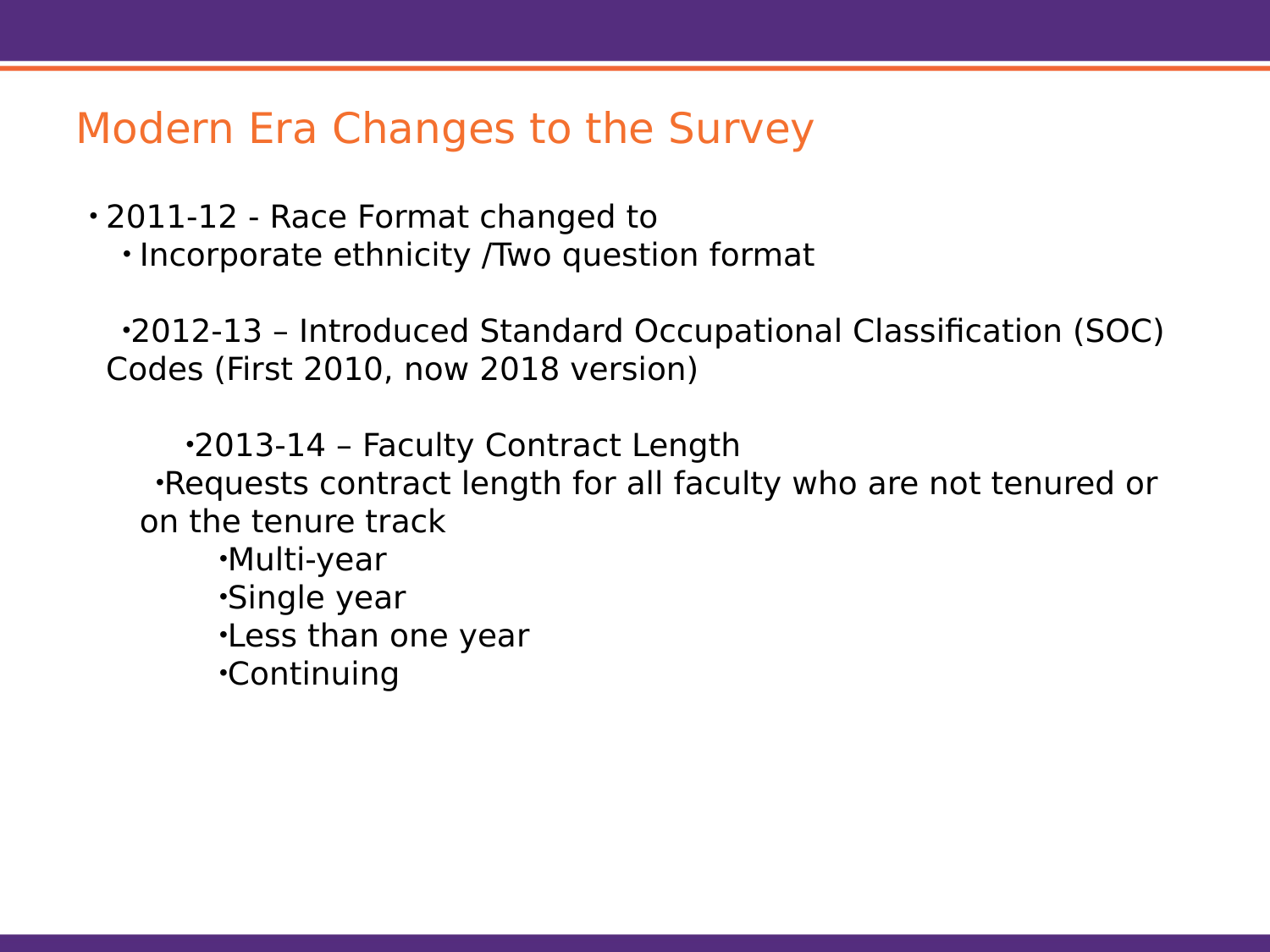

Modern Era Changes to the Survey
2011-12 - Race Format changed to
Incorporate ethnicity /Two question format

2012-13 – Introduced Standard Occupational Classification (SOC) Codes (First 2010, now 2018 version)

2013-14 – Faculty Contract Length
Requests contract length for all faculty who are not tenured or on the tenure track
Multi-year
Single year
Less than one year
Continuing